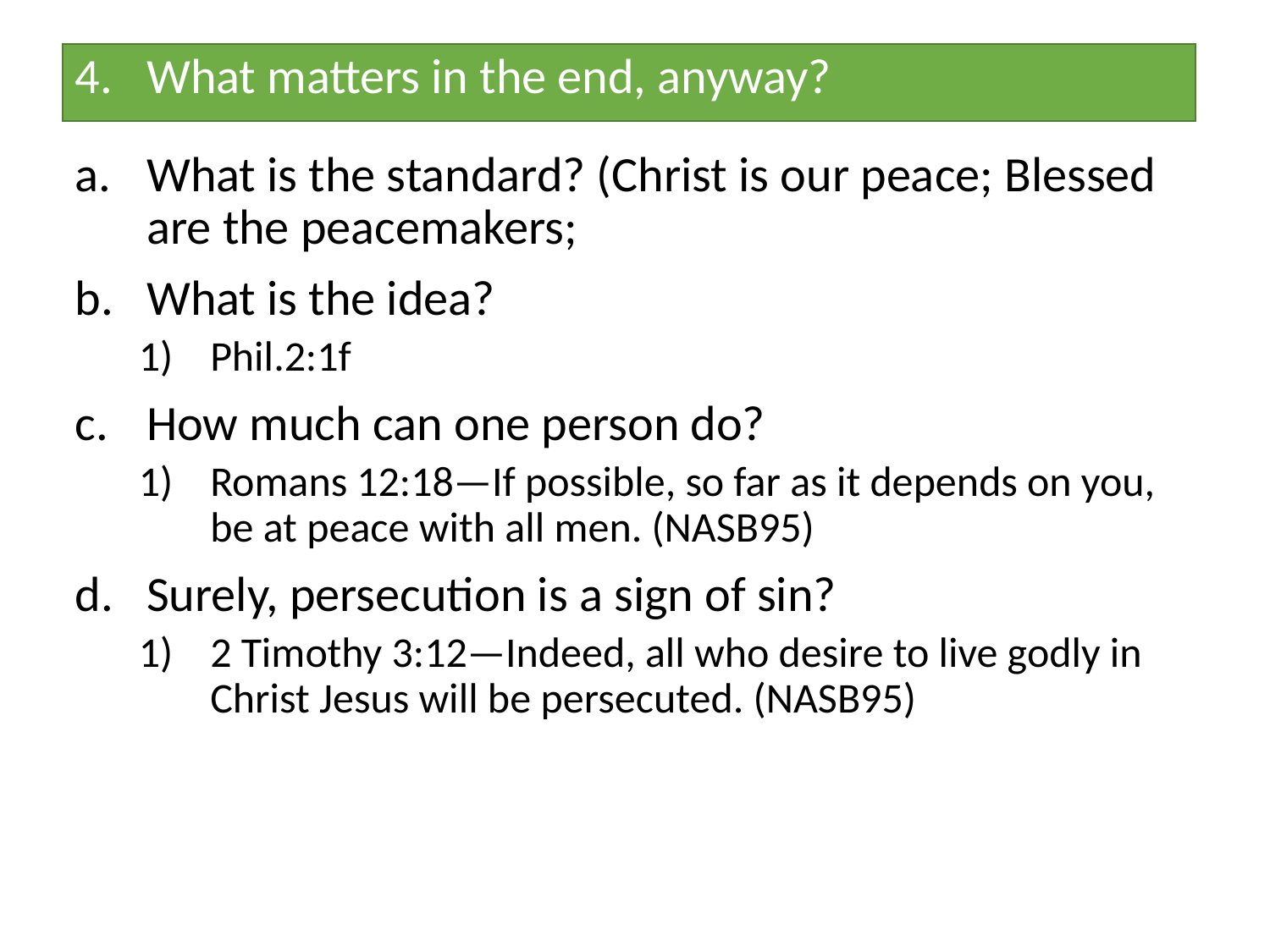

What matters in the end, anyway?
What is the standard? (Christ is our peace; Blessed are the peacemakers;
What is the idea?
Phil.2:1f
How much can one person do?
Romans 12:18—If possible, so far as it depends on you, be at peace with all men. (NASB95)
Surely, persecution is a sign of sin?
2 Timothy 3:12—Indeed, all who desire to live godly in Christ Jesus will be persecuted. (NASB95)